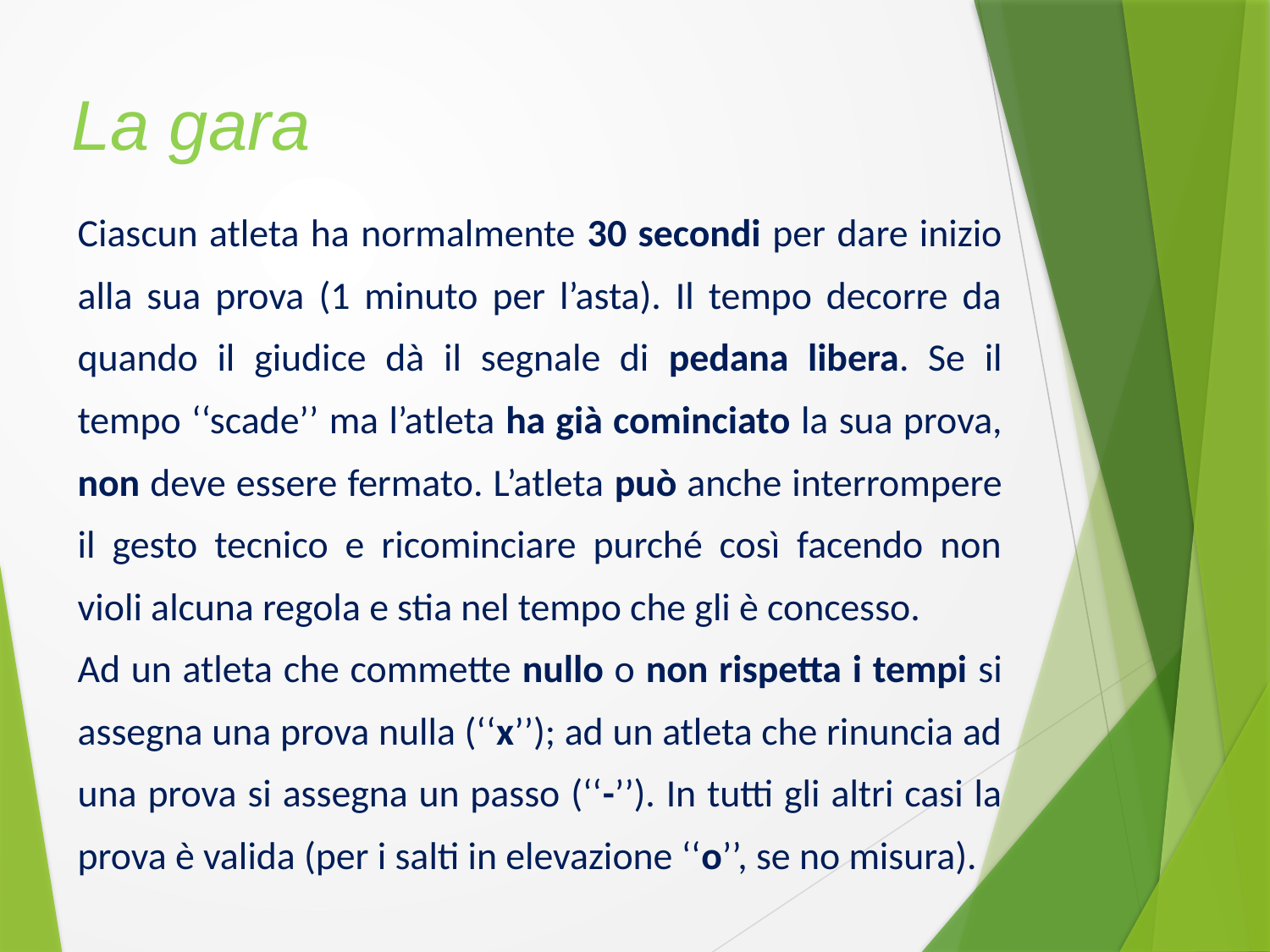

La gara
Ciascun atleta ha normalmente 30 secondi per dare inizio alla sua prova (1 minuto per l’asta). Il tempo decorre da quando il giudice dà il segnale di pedana libera. Se il tempo ‘‘scade’’ ma l’atleta ha già cominciato la sua prova, non deve essere fermato. L’atleta può anche interrompere il gesto tecnico e ricominciare purché così facendo non violi alcuna regola e stia nel tempo che gli è concesso.
Ad un atleta che commette nullo o non rispetta i tempi si assegna una prova nulla (‘‘x’’); ad un atleta che rinuncia ad una prova si assegna un passo (‘‘-’’). In tutti gli altri casi la prova è valida (per i salti in elevazione ‘‘o’’, se no misura).